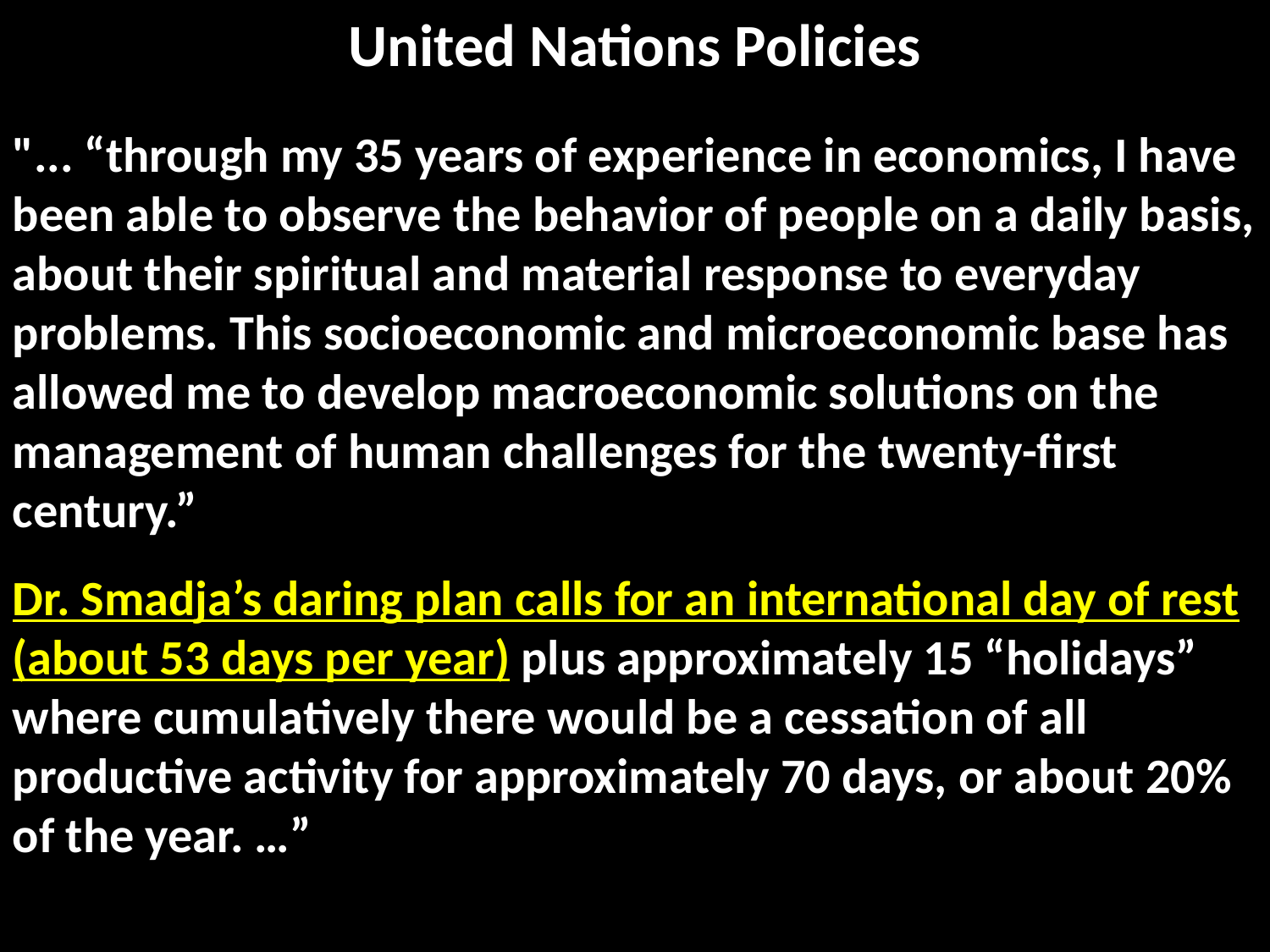

# United Nations Policies
"... “through my 35 years of experience in economics, I have been able to observe the behavior of people on a daily basis, about their spiritual and material response to everyday problems. This socioeconomic and microeconomic base has allowed me to develop macroeconomic solutions on the management of human challenges for the twenty-first century.”

Dr. Smadja’s daring plan calls for an international day of rest (about 53 days per year) plus approximately 15 “holidays” where cumulatively there would be a cessation of all productive activity for approximately 70 days, or about 20% of the year. …”